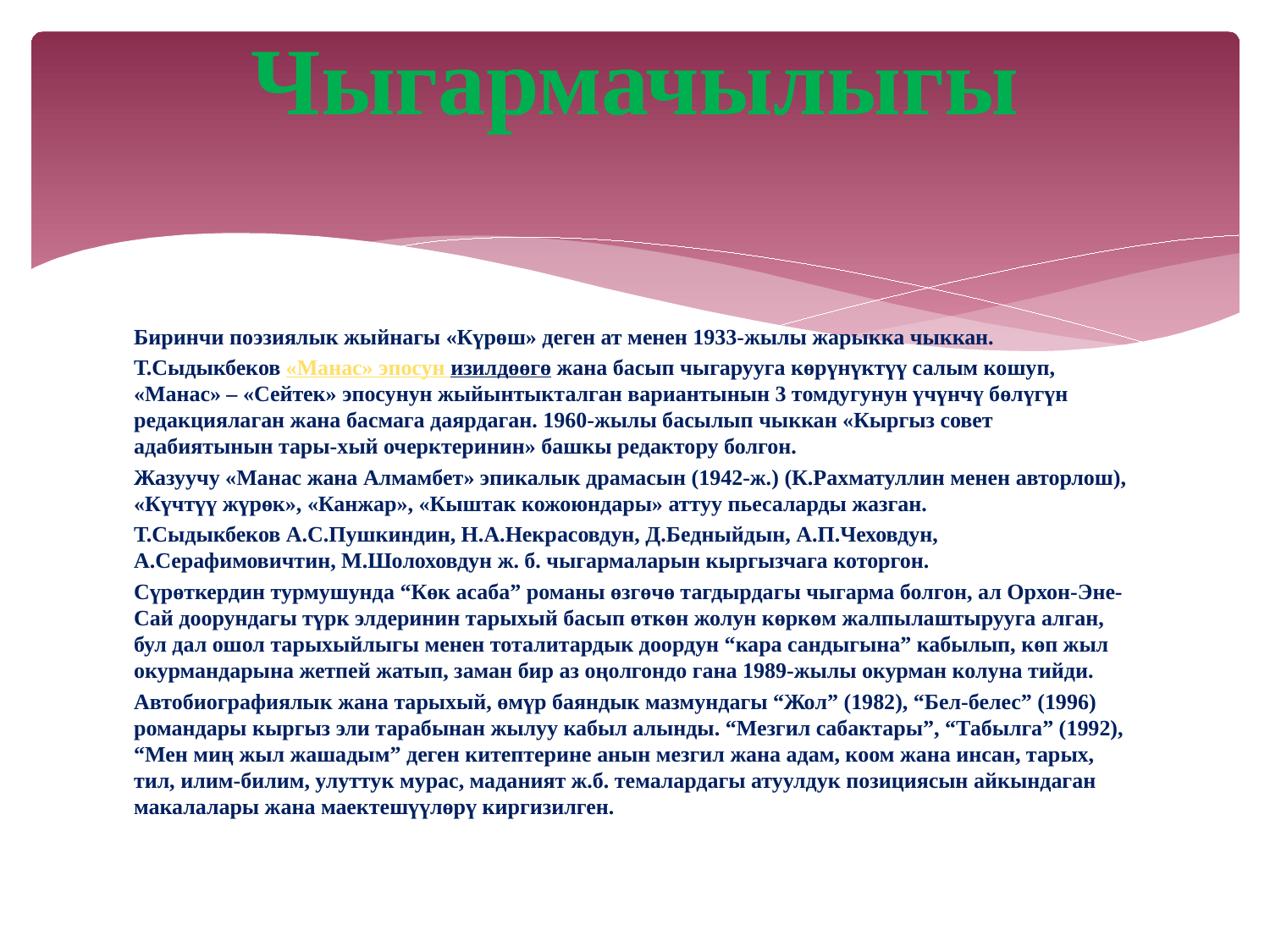

# Чыгармачылыгы
Биринчи поэзиялык жыйнагы «Күрөш» деген ат менен 1933-жылы жарыкка чыккан.
Т.Сыдыкбеков «Манас» эпосун изилдөөгө жана басып чыгарууга көрүнүктүү салым кошуп, «Манас» – «Сейтек» эпосунун жыйынтыкталган вариантынын 3 томдугунун үчүнчү бөлүгүн редакциялаган жана басмага даярдаган. 1960-жылы басылып чыккан «Кыргыз совет адабиятынын тары-хый очерктеринин» башкы редактору болгон.
Жазуучу «Манас жана Алмамбет» эпикалык драмасын (1942-ж.) (К.Рахматуллин менен авторлош), «Күчтүү жүрөк», «Канжар», «Кыштак кожоюндары» аттуу пьесаларды жазган.
Т.Сыдыкбеков А.С.Пушкиндин, Н.А.Некрасовдун, Д.Бедныйдын, А.П.Чеховдун, А.Серафимовичтин, М.Шолоховдун ж. б. чыгармаларын кыргызчага которгон.
Сүрөткердин турмушунда “Көк асаба” романы өзгөчө тагдырдагы чыгарма болгон, ал Орхон-Эне-Сай доорундагы түрк элдеринин тарыхый басып өткөн жолун көркөм жалпылаштырууга алган, бул дал ошол тарыхыйлыгы менен тоталитардык доордун “кара сандыгына” кабылып, көп жыл окурмандарына жетпей жатып, заман бир аз оңолгондо гана 1989-жылы окурман колуна тийди.
Автобиографиялык жана тарыхый, өмүр баяндык мазмундагы “Жол” (1982), “Бел-белес” (1996) романдары кыргыз эли тарабынан жылуу кабыл алынды. “Мезгил сабактары”, “Табылга” (1992), “Мен миң жыл жашадым” деген китептерине анын мезгил жана адам, коом жана инсан, тарых, тил, илим-билим, улуттук мурас, маданият ж.б. темалардагы атуулдук позициясын айкындаган макалалары жана маектешүүлөрү киргизилген.